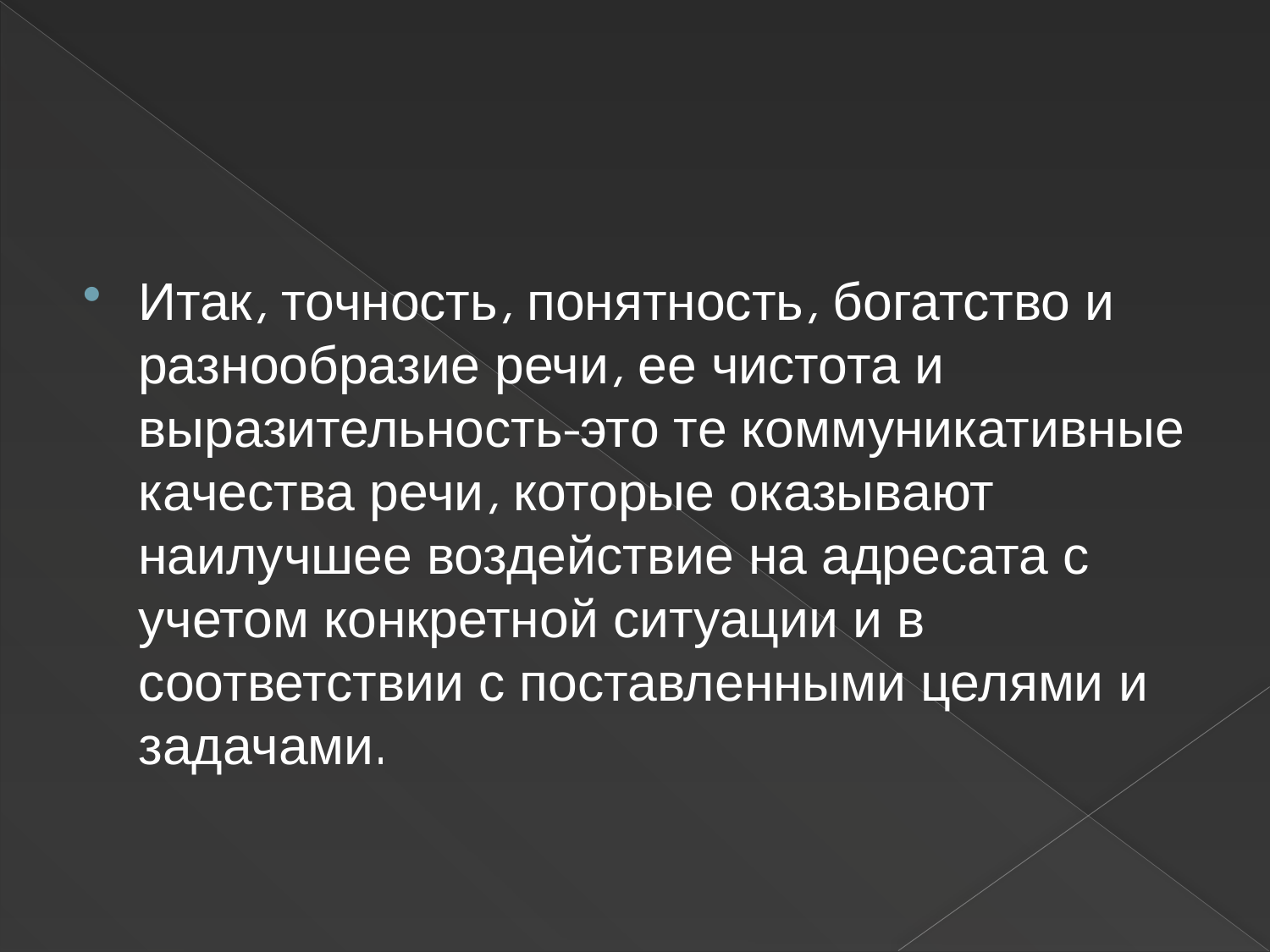

#
Итак, точность, понятность, богатство и разнообразие речи, ее чистота и выразительность-это те коммуникативные качества речи, которые оказывают наилучшее воздействие на адресата с учетом конкретной ситуации и в соответствии с поставленными целями и задачами.